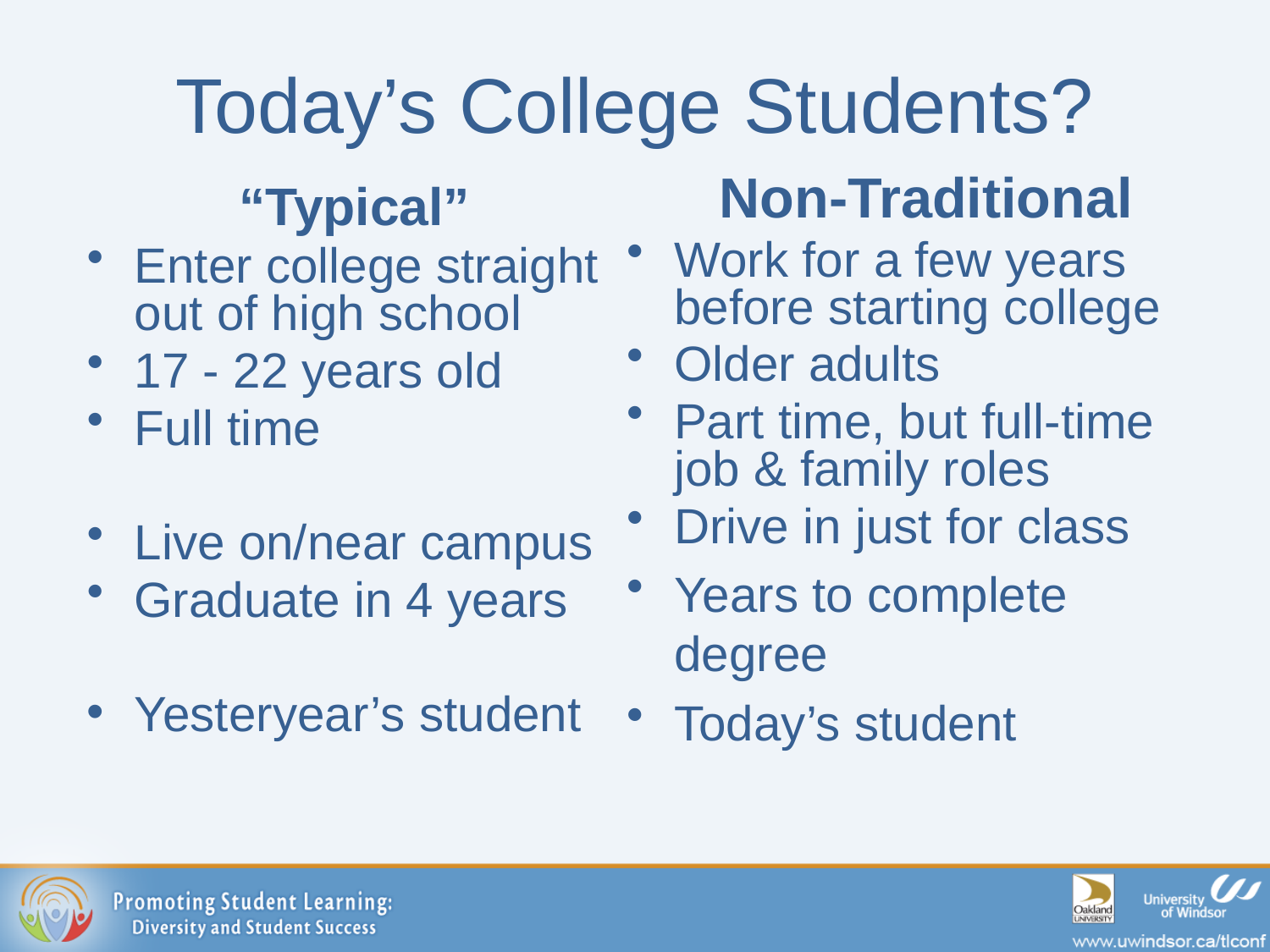

# Today’s College Students?
Non-Traditional
Work for a few years before starting college
Older adults
Part time, but full-time job & family roles
Drive in just for class
Years to complete degree
Today’s student
“Typical”
Enter college straight out of high school
17 - 22 years old
Full time

Live on/near campus
Graduate in 4 years

Yesteryear’s student